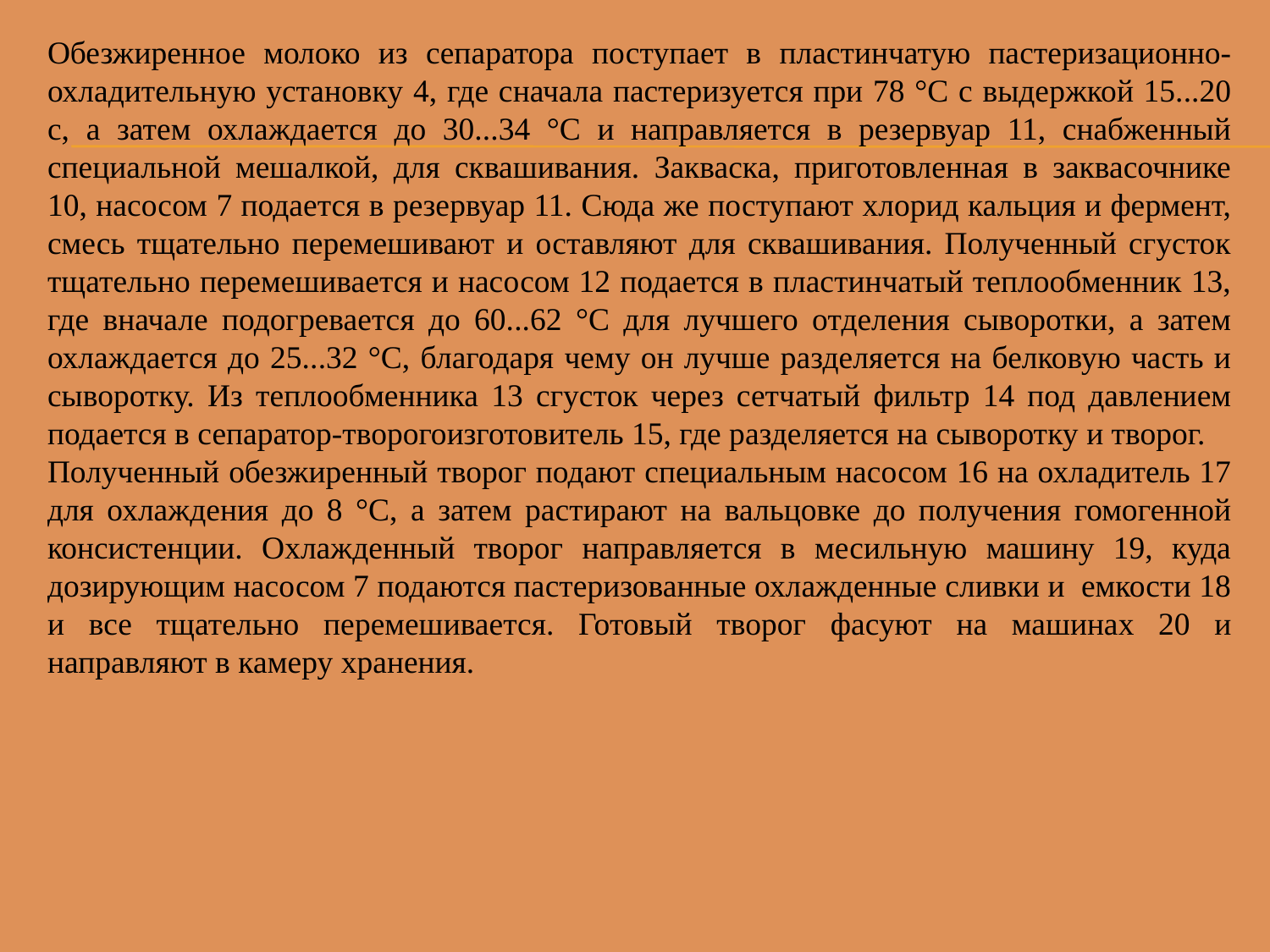

Обезжиренное молоко из сепаратора поступает в пластинчатую пастеризационно-охладительную установку 4, где сначала пастеризуется при 78 °С с выдержкой 15...20 с, а затем охлаждается до 30...34 °С и направляется в резервуар 11, снабженный специальной мешалкой, для сквашивания. Закваска, приготовленная в заквасочнике 10, насосом 7 подается в резервуар 11. Сюда же поступают хлорид кальция и фермент, смесь тщательно перемешивают и оставляют для сквашивания. Полученный сгусток тщательно перемешивается и насосом 12 подается в пластинчатый теплообменник 13, где вначале подогревается до 60...62 °С для лучшего отделения сыворотки, а затем охлаждается до 25...32 °С, благодаря чему он лучше разделяется на белковую часть и сыворотку. Из теплообменника 13 сгусток через сетчатый фильтр 14 под давлением подается в сепаратор-творогоизготовитель 15, где разделяется на сыворотку и творог.
Полученный обезжиренный творог подают специальным насосом 16 на охладитель 17 для охлаждения до 8 °С, а затем растирают на вальцовке до получения гомогенной консистенции. Охлажденный творог направляется в месильную машину 19, куда дозирующим насосом 7 подаются пастеризованные охлажденные сливки и  емкости 18 и все тщательно перемешивается. Готовый творог фасуют на машинах 20 и направляют в камеру хранения.